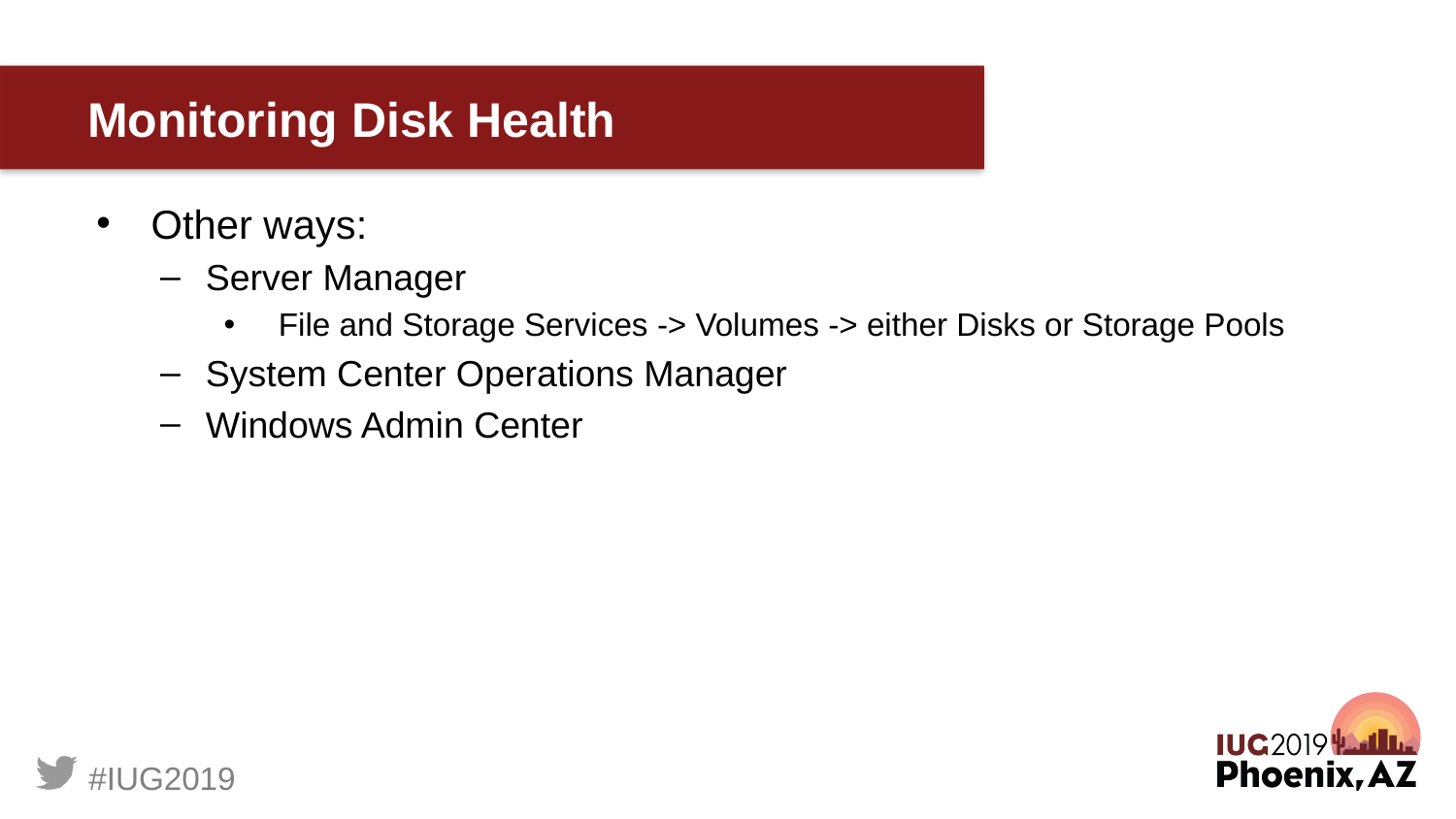

# Monitoring Disk Health
Other ways:
Server Manager
File and Storage Services -> Volumes -> either Disks or Storage Pools
System Center Operations Manager
Windows Admin Center